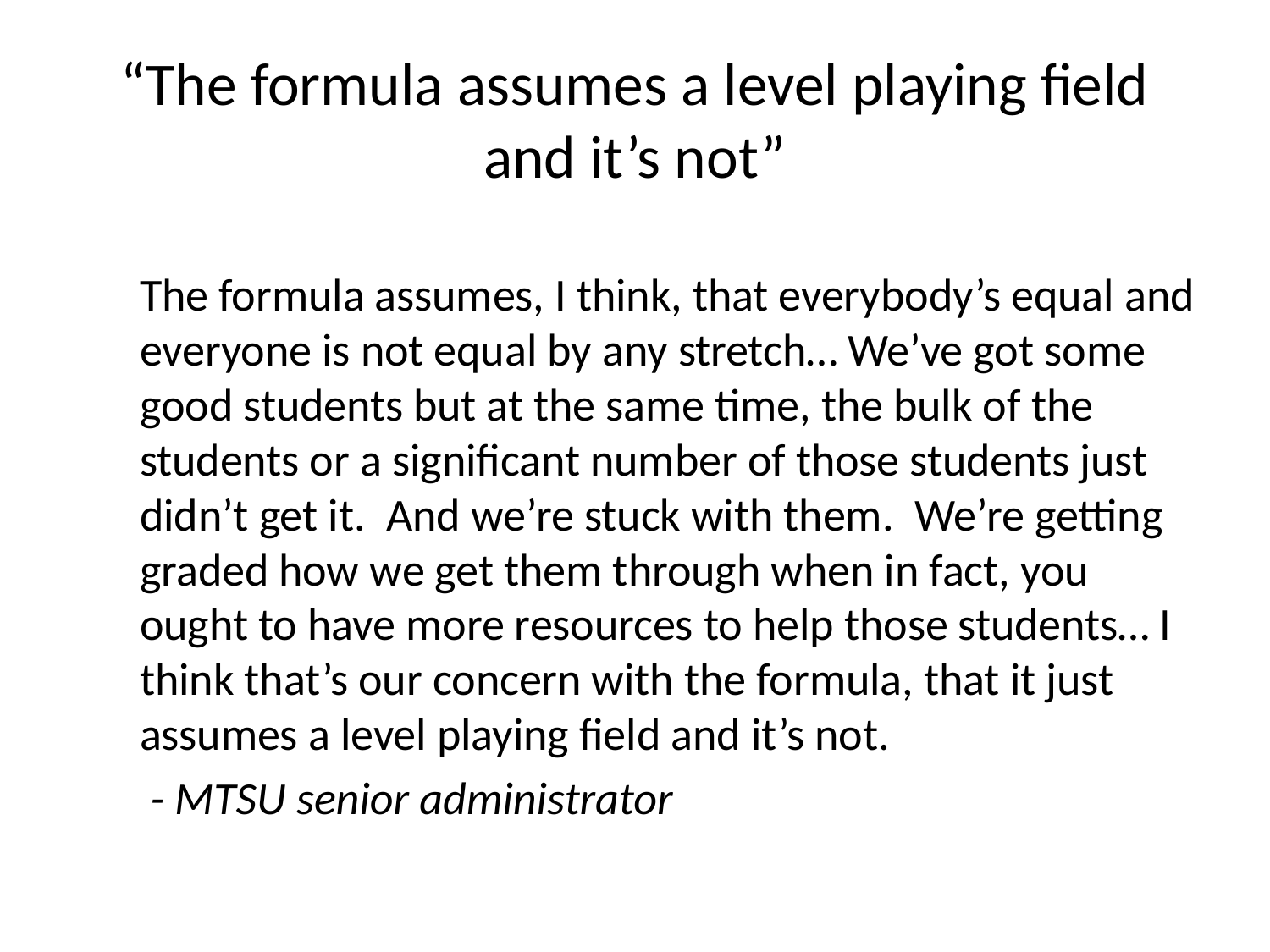

# “The formula assumes a level playing field and it’s not”

The formula assumes, I think, that everybody’s equal and everyone is not equal by any stretch… We’ve got some good students but at the same time, the bulk of the students or a significant number of those students just didn’t get it.  And we’re stuck with them.  We’re getting graded how we get them through when in fact, you ought to have more resources to help those students… I think that’s our concern with the formula, that it just assumes a level playing field and it’s not.
				 - MTSU senior administrator